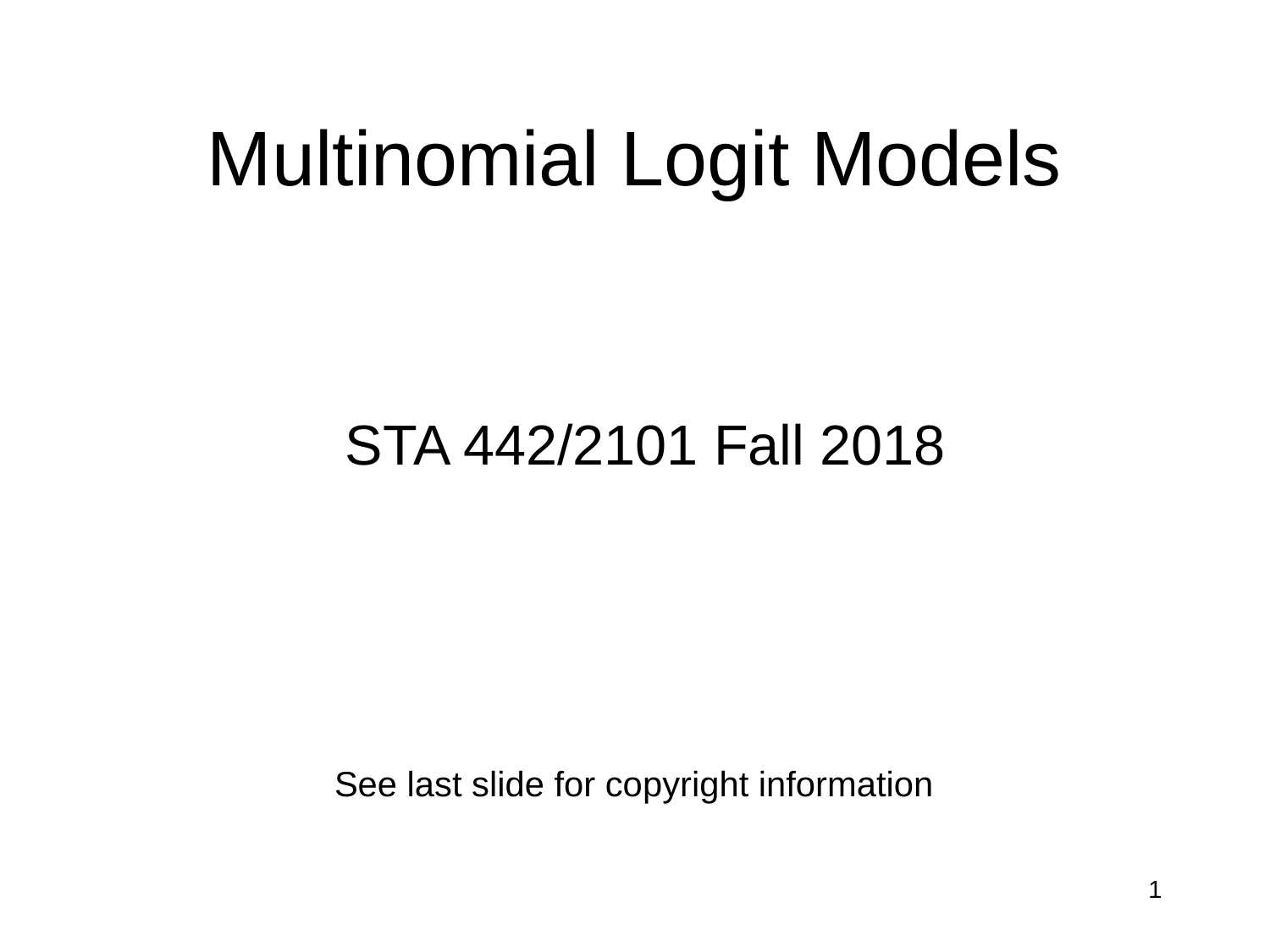

# Multinomial Logit Models
STA 442/2101 Fall 2018
See last slide for copyright information
1